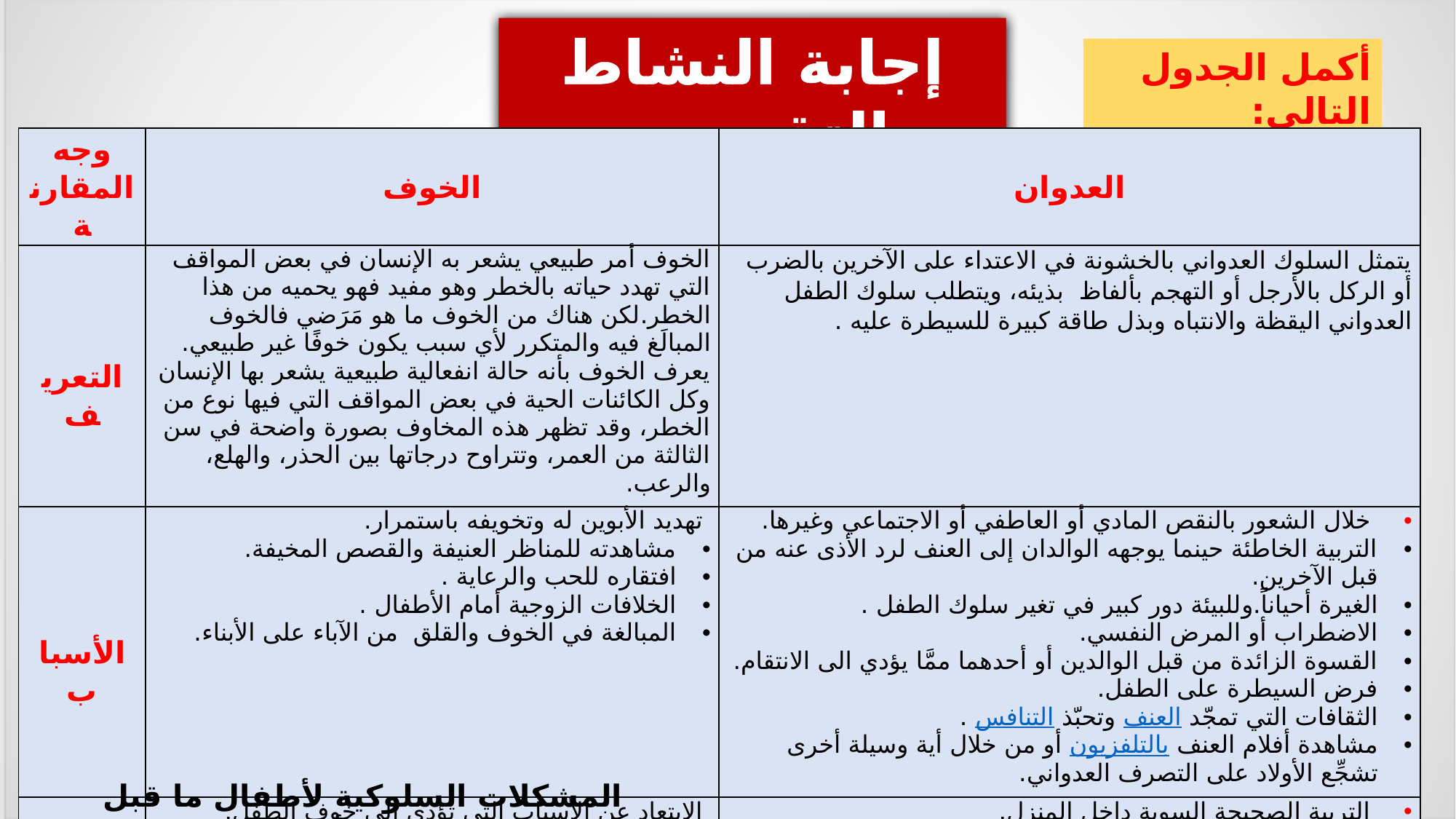

إجابة النشاط التقويمي
أكمل الجدول التالي:
| وجه المقارنة | الخوف | العدوان |
| --- | --- | --- |
| التعريف | الخوف أمر طبيعي يشعر به الإنسان في بعض المواقف التي تهدد حياته بالخطر وهو مفيد فهو يحميه من هذا الخطر.لكن هناك من الخوف ما هو مَرَضي فالخوف المبالَغ فيه والمتكرر لأي سبب يكون خوفًا غير طبيعي. يعرف الخوف بأنه حالة انفعالية طبيعية يشعر بها الإنسان وكل الكائنات الحية في بعض المواقف التي فيها نوع من الخطر، وقد تظهر هذه المخاوف بصورة واضحة في سن الثالثة من العمر، وتتراوح درجاتها بين الحذر، والهلع، والرعب. | يتمثل السلوك العدواني بالخشونة في الاعتداء على الآخرين بالضرب أو الركل بالأرجل أو التهجم بألفاظ بذيئه، ويتطلب سلوك الطفل العدواني اليقظة والانتباه وبذل طاقة كبيرة للسيطرة عليه . |
| الأسباب | تهديد الأبوين له وتخويفه باستمرار. مشاهدته للمناظر العنيفة والقصص المخيفة. افتقاره للحب والرعاية . الخلافات الزوجية أمام الأطفال . المبالغة في الخوف والقلق من الآباء على الأبناء. | خلال الشعور بالنقص المادي أو العاطفي أو الاجتماعي وغيرها. التربية الخاطئة حينما يوجهه الوالدان إلى العنف لرد الأذى عنه من قبل الآخرين. الغيرة أحياناً.وللبيئة دور كبير في تغير سلوك الطفل . الاضطراب أو المرض النفسي. القسوة الزائدة من قبل الوالدين أو أحدهما ممَّا يؤدي الى الانتقام. فرض السيطرة على الطفل. الثقافات التي تمجّد العنف وتحبّذ التنافس . مشاهدة أفلام العنف بالتلفزيون أو من خلال أية وسيلة أخرى تشجِّع الأولاد على التصرف العدواني. |
| علاج المشكلة | الابتعاد عن الأسباب التي تؤدي إلى خوف الطفل. مناقشة الطفل بعد زوال الخوف. تعويد الطفل تدريجيا بعد تهيئته. لمشاهدة الأشياء التي يخافها عرض الطفل على الطبيب في حاله الخوف المرضي. | التربية الصحيحة السوية داخل المنزل. تعزيز حب التعاون مع الآخرين لدى الطفل. إشباع النقص العاطفي والمادي والاجتماعي لدى الطفل. |
المشكلات السلوكية لأطفال ما قبل المدرسة -التربية الأسرية-اسر 211